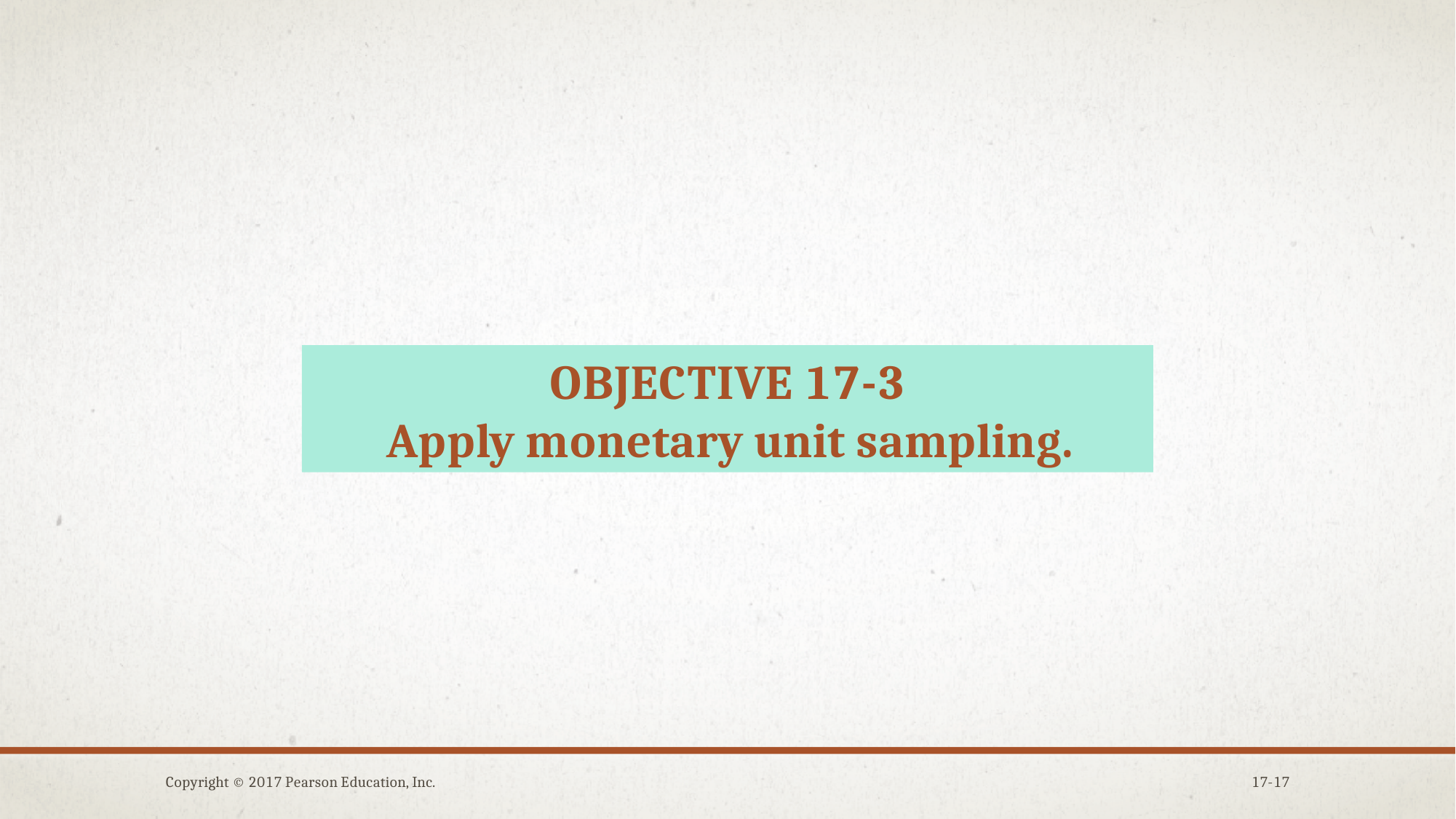

OBJECTIVE 17-3
Apply monetary unit sampling.
Copyright © 2017 Pearson Education, Inc.
17-17